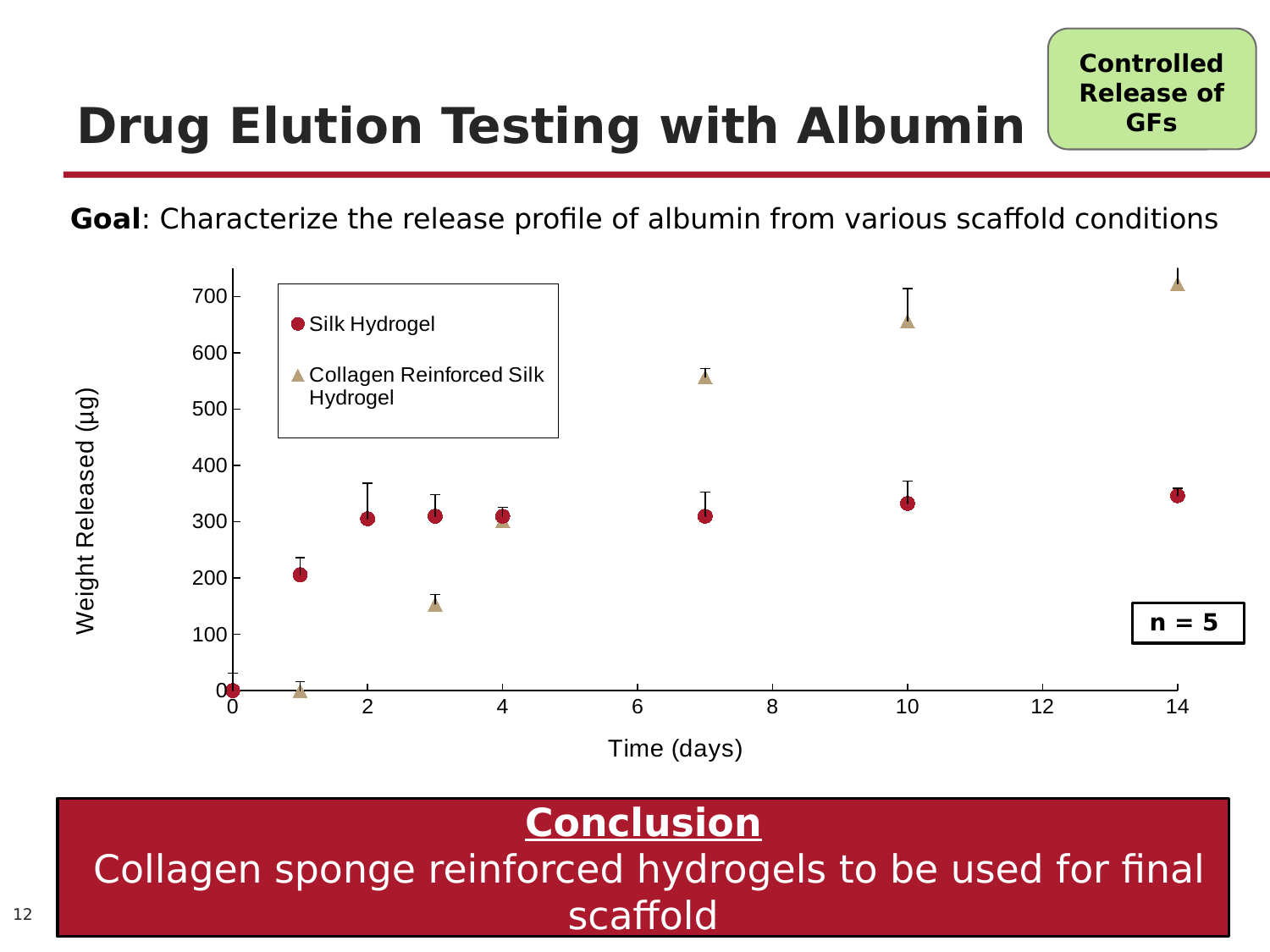

Controlled Release of GFs
# Drug Elution Testing with Albumin
Goal: Characterize the release profile of albumin from various scaffold conditions

### Chart

| Category |  |  |
|---|---|---|
n = 5
Conclusion
 Collagen sponge reinforced hydrogels to be used for final scaffold
12